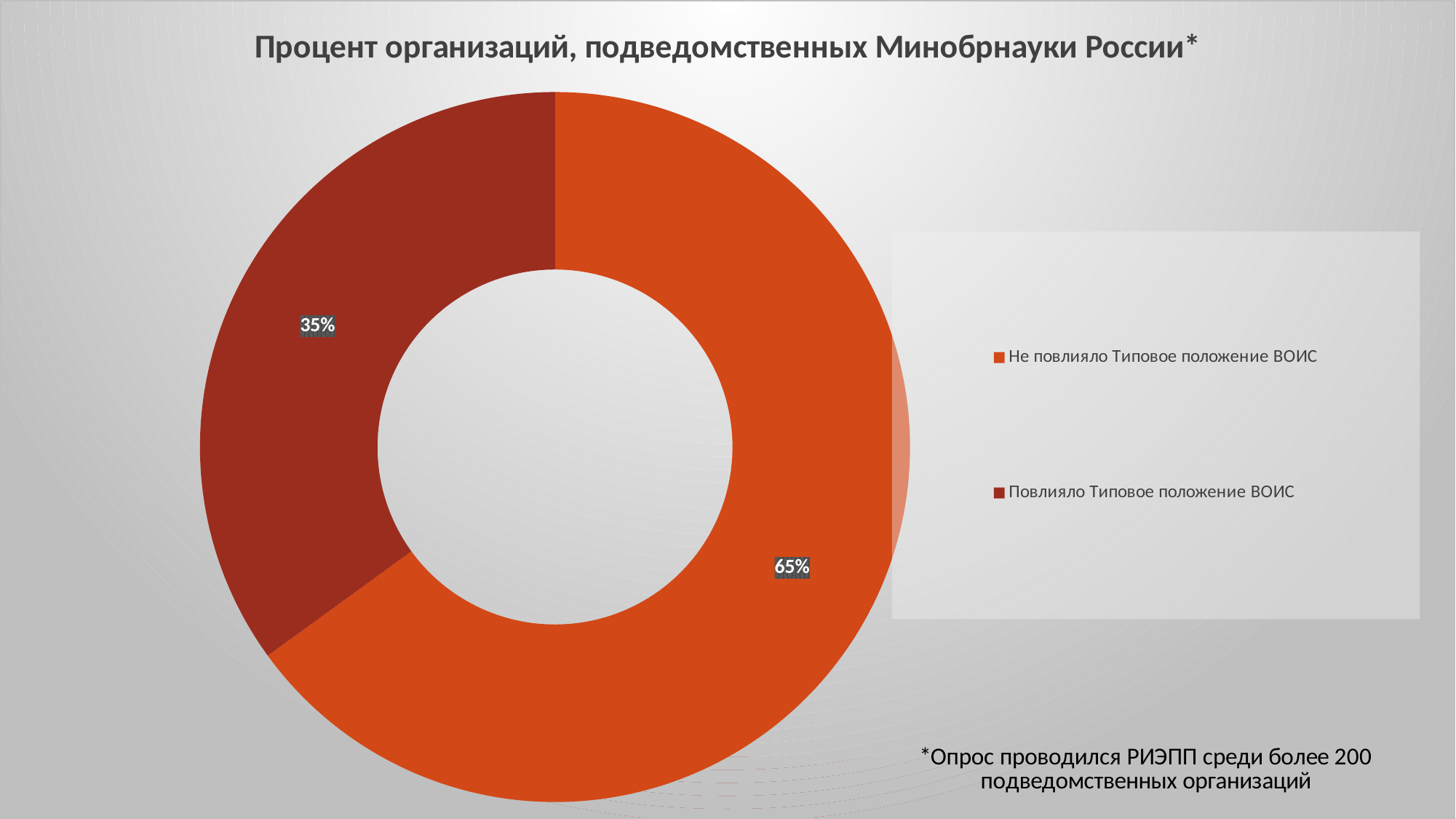

### Chart: Процент организаций, подведомственных Минобрнауки России*

| Category | Процент организаций, подведомственных Минобрнауки России |
|---|---|
| Не повлияло Типовое положение ВОИС | 65.0 |
| Повлияло Типовое положение ВОИС | 35.0 |